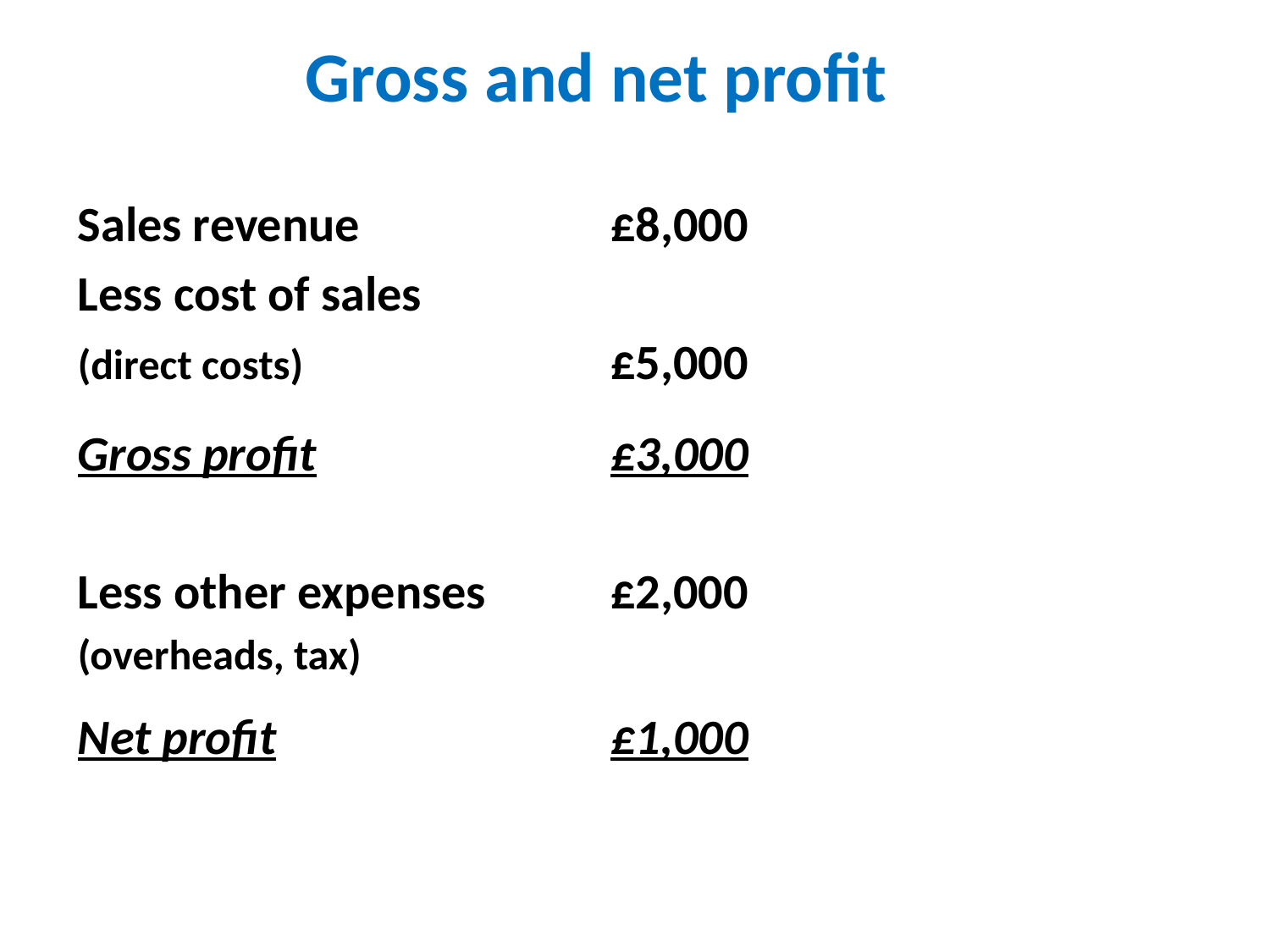

# Gross and net profit
Sales revenue		£8,000
Less cost of sales
(direct costs) 			£5,000

Gross profit			£3,000

Less other expenses	£2,000
(overheads, tax)

Net profit			£1,000